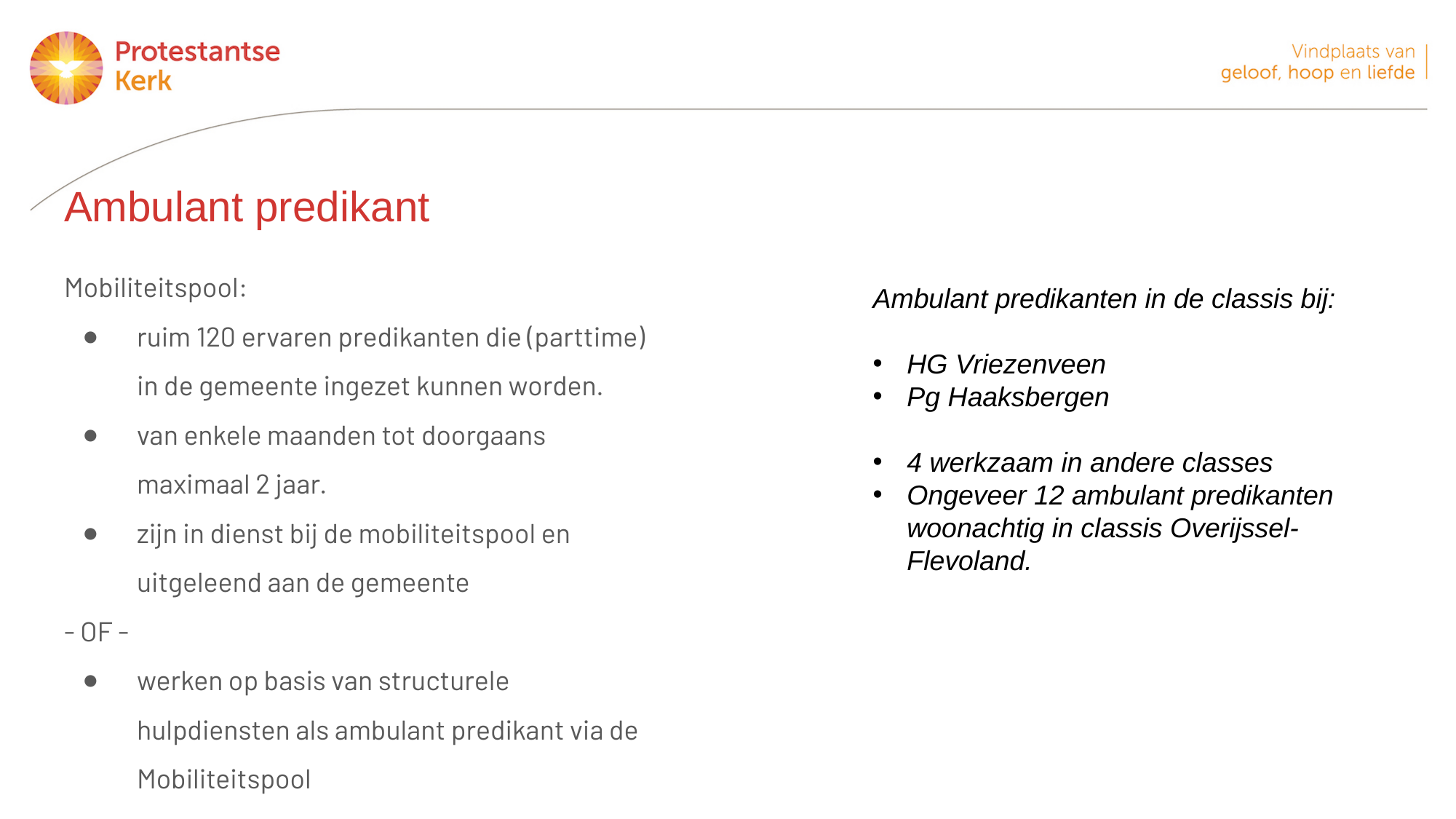

Ambulant predikant

Mobiliteitspool:
ruim 120 ervaren predikanten die (parttime) in de gemeente ingezet kunnen worden.
van enkele maanden tot doorgaans maximaal 2 jaar.
zijn in dienst bij de mobiliteitspool en uitgeleend aan de gemeente
- OF -
werken op basis van structurele hulpdiensten als ambulant predikant via de Mobiliteitspool

Ambulant predikanten in de classis bij:

HG Vriezenveen
Pg Haaksbergen

4 werkzaam in andere classes
Ongeveer 12 ambulant predikanten woonachtig in classis Overijssel-Flevoland.